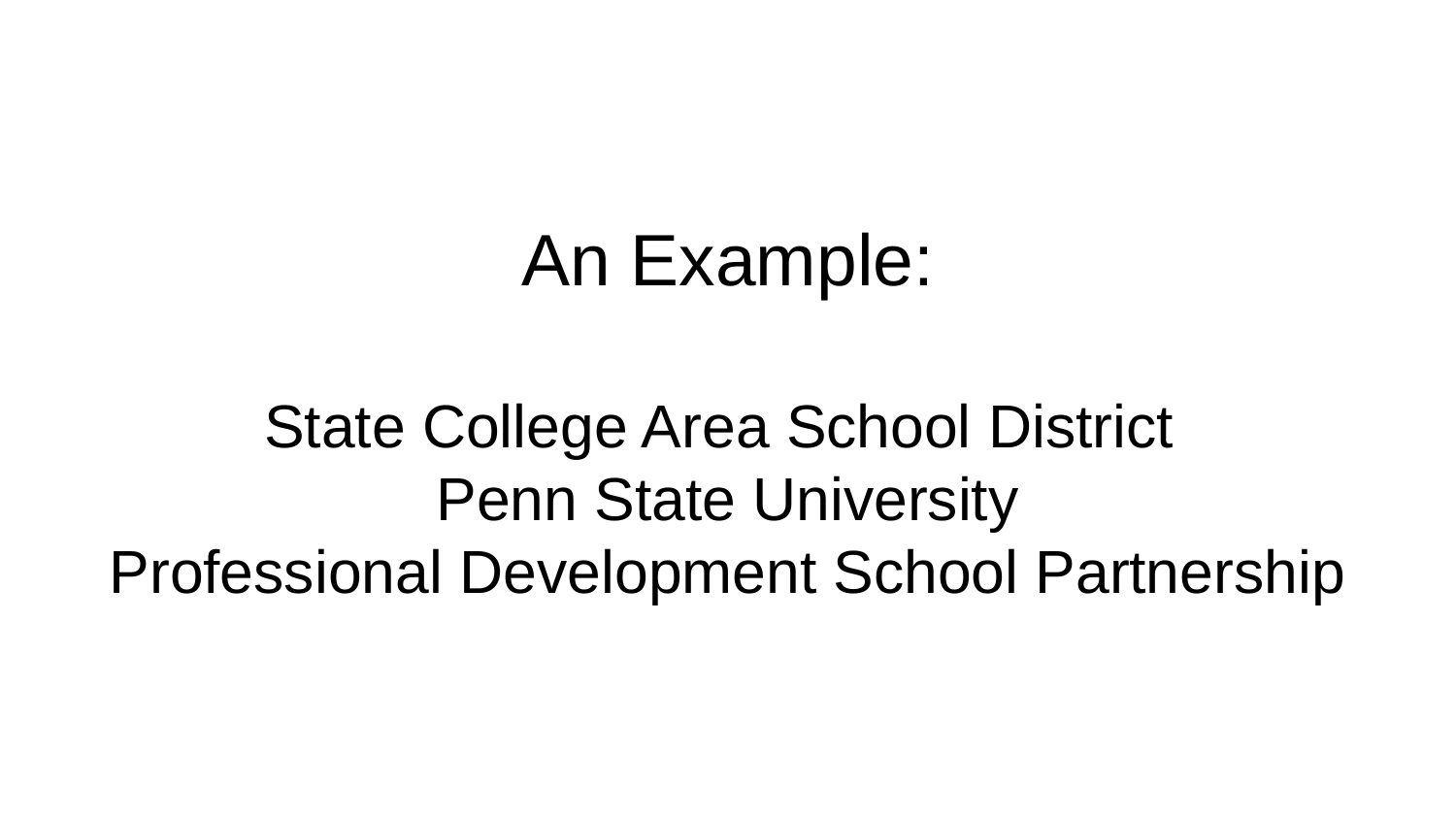

# An Example:

State College Area School District
 Penn State University
Professional Development School Partnership